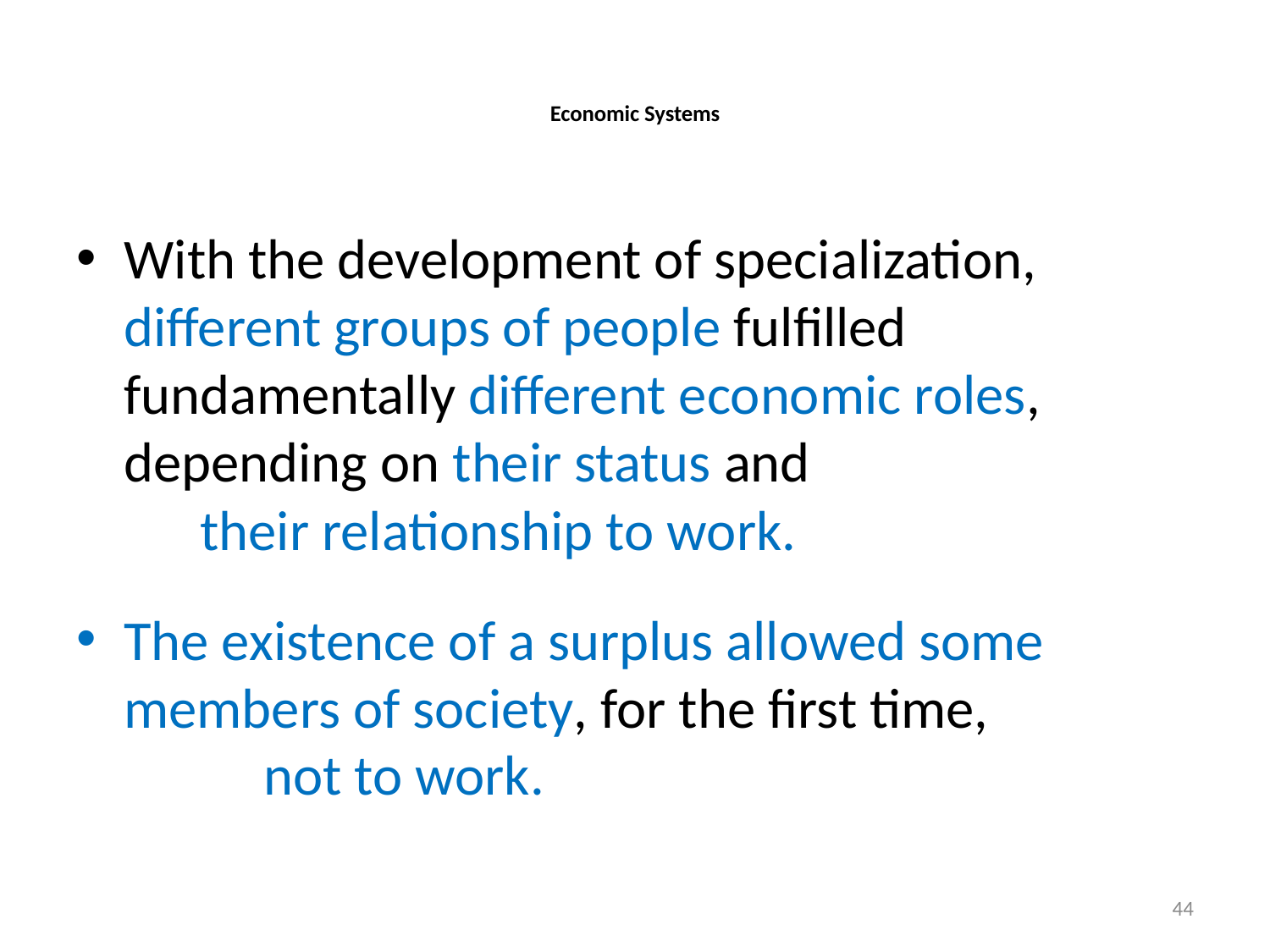

# Economic Systems
With the development of specialization, different groups of people fulfilled fundamentally different economic roles, depending on their status and                                     their relationship to work.
The existence of a surplus allowed some members of society, for the first time,                            not to work.
44